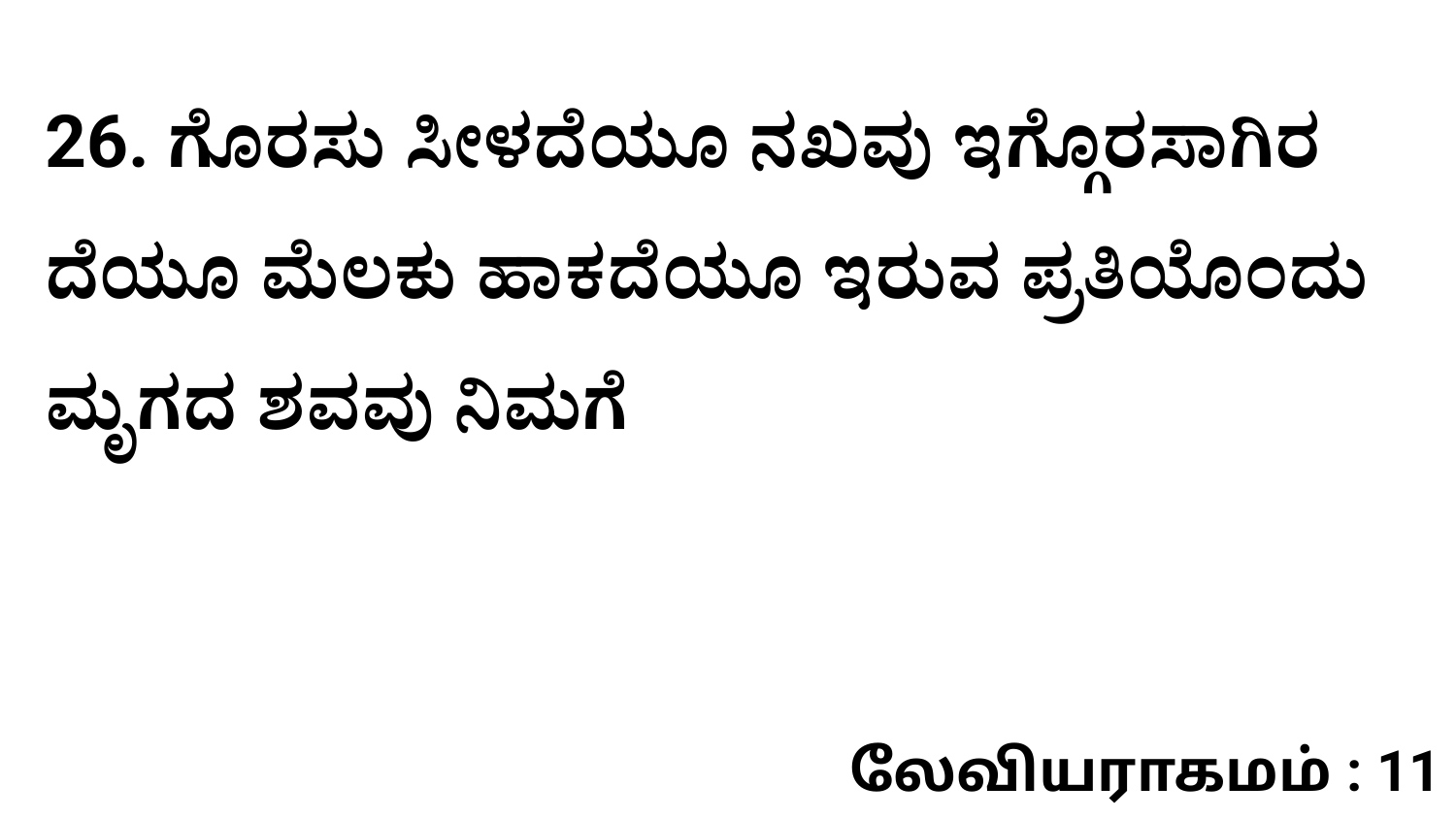

26. ಗೊರಸು ಸೀಳದೆಯೂ ನಖವು ಇಗ್ಗೊರಸಾಗಿರ ದೆಯೂ ಮೆಲಕು ಹಾಕದೆಯೂ ಇರುವ ಪ್ರತಿಯೊಂದು ಮೃಗದ ಶವವು ನಿಮಗೆ
லேவியராகமம் : 11